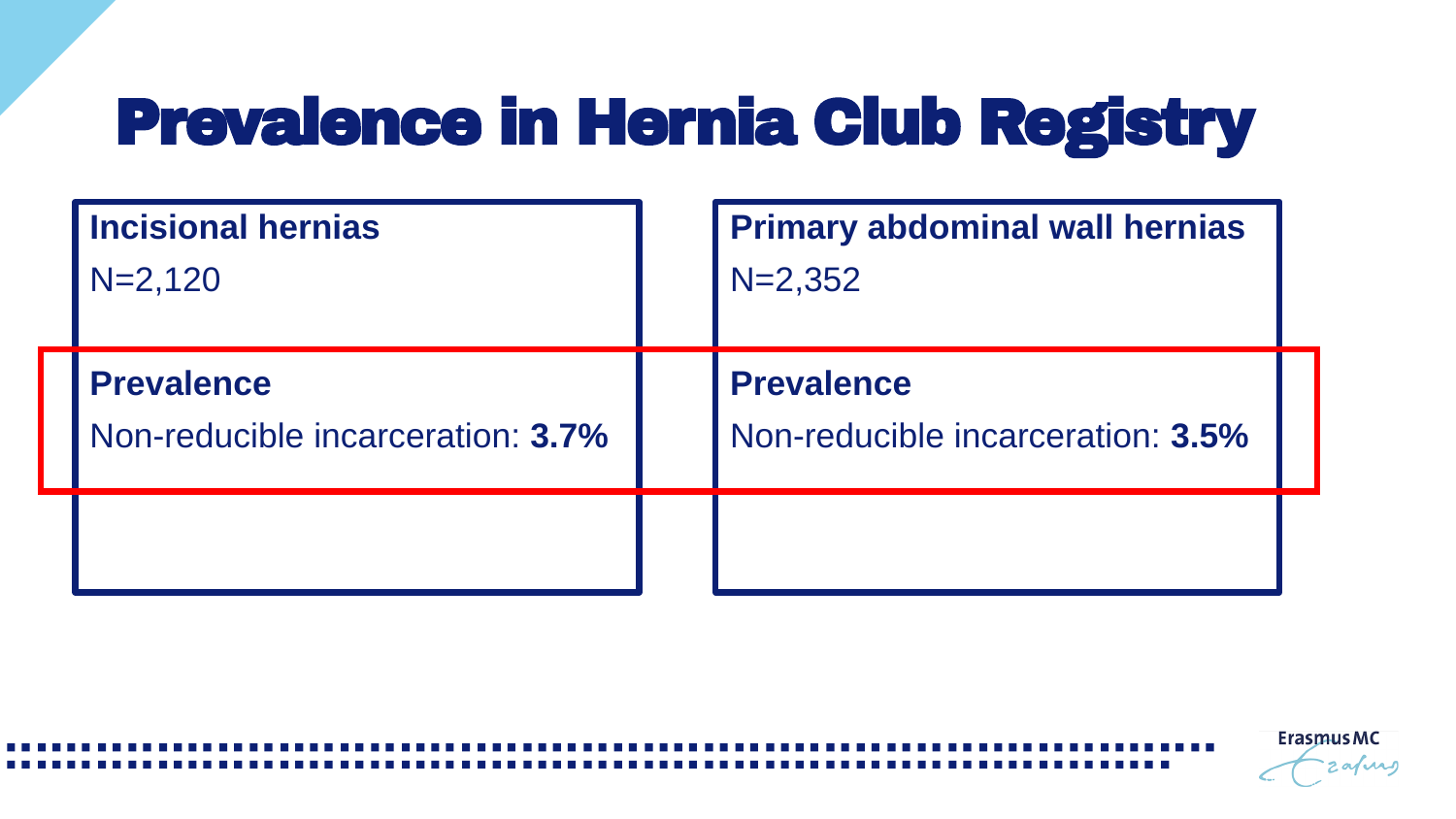

# Prevalence in Hernia Club Registry
Incisional hernias
N=2,120

Prevalence
Non-reducible incarceration: 3.7%

Reducible incarceration: 4.4%
Primary abdominal wall hernias
N=2,352

Prevalence
Non-reducible incarceration: 3.5%

Reducible incarceration: 4.5%